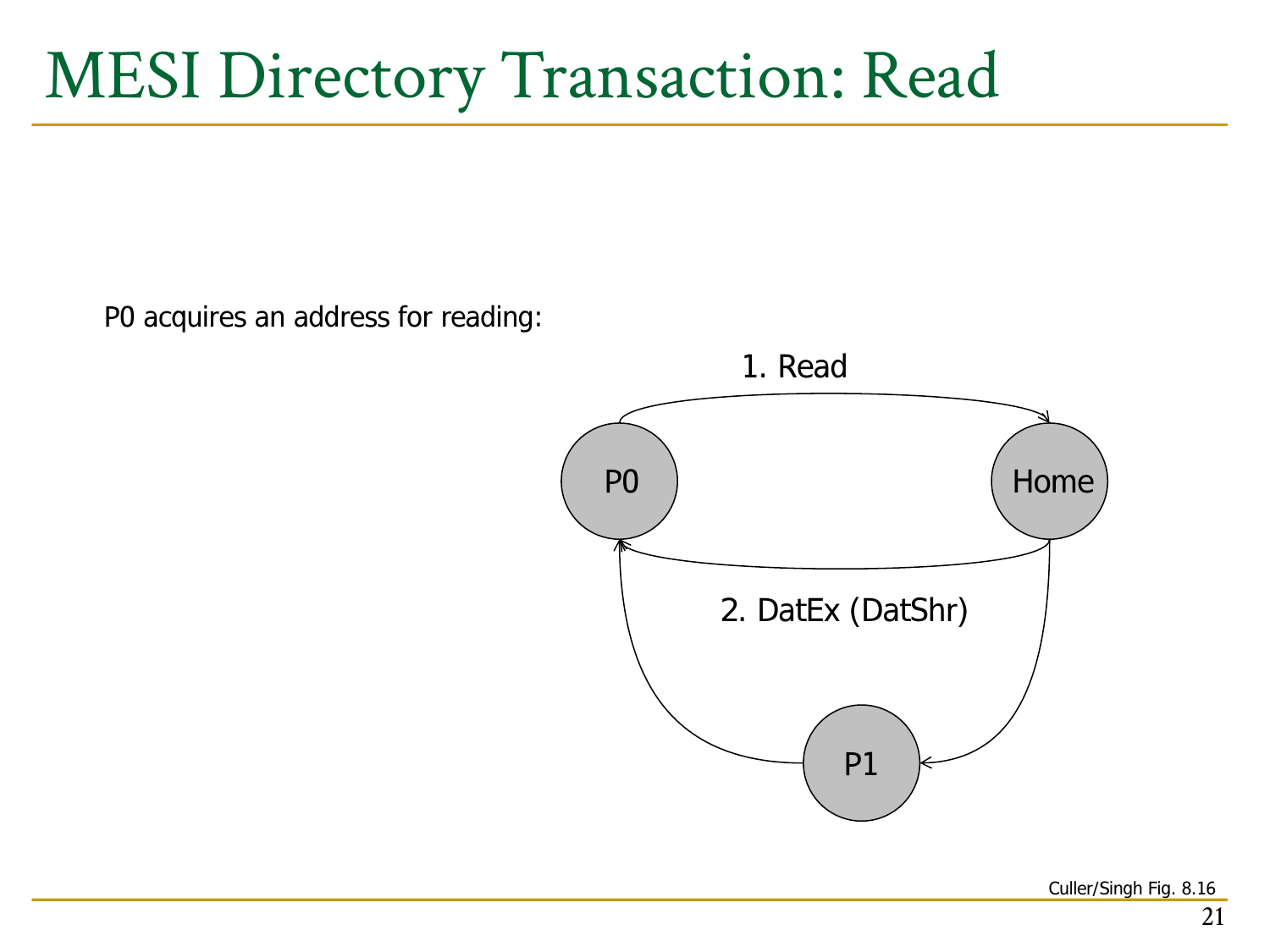

# MESI Directory Transaction: Read
P0 acquires an address for reading:
1. Read

P0
Home
2. DatEx (DatShr)

P1
Culler/Singh Fig. 8.16
21